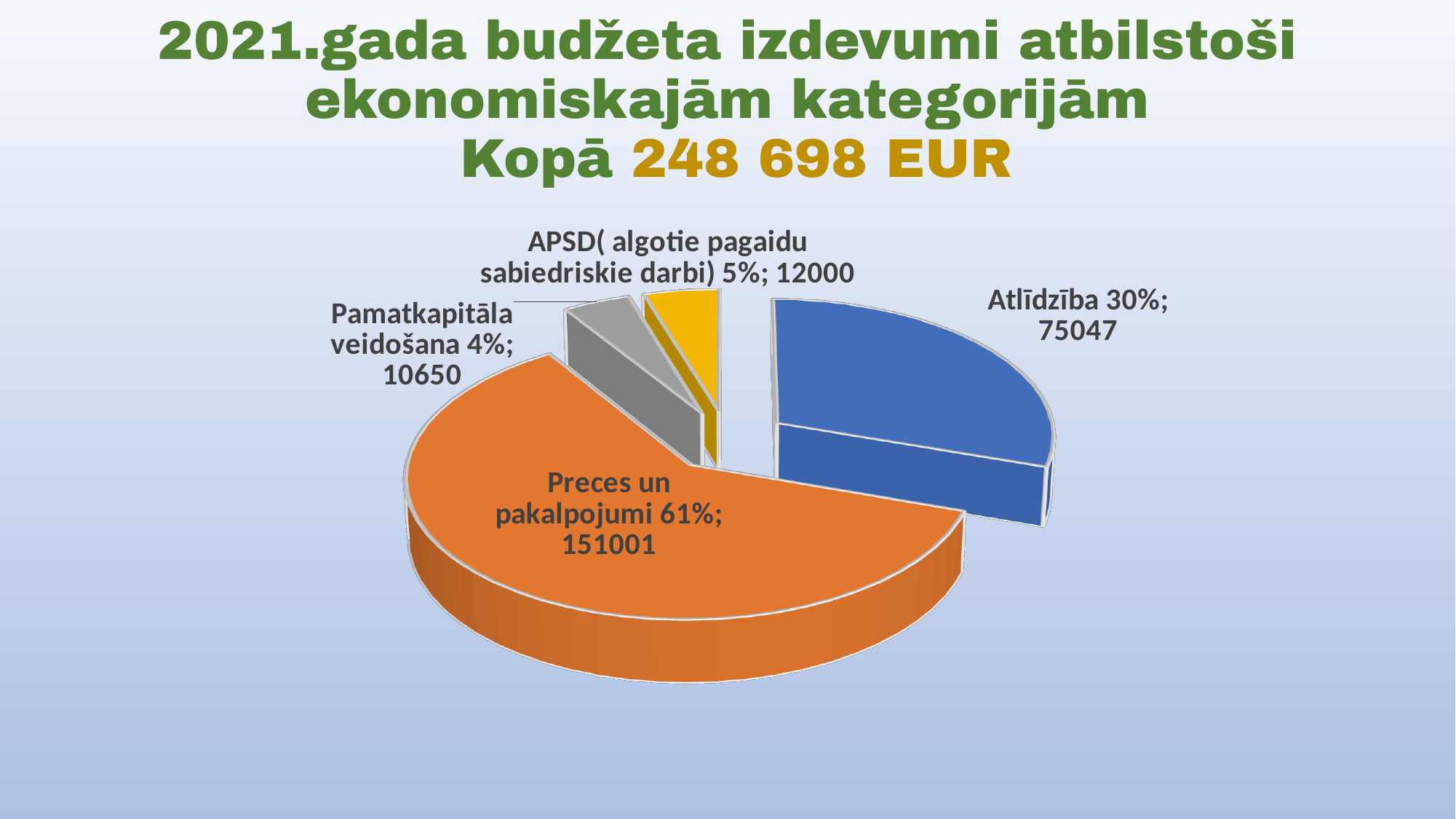

# 2021.gada budžeta izdevumi atbilstoši ekonomiskajām kategorijām Kopā 248 698 EUR

[unsupported chart]